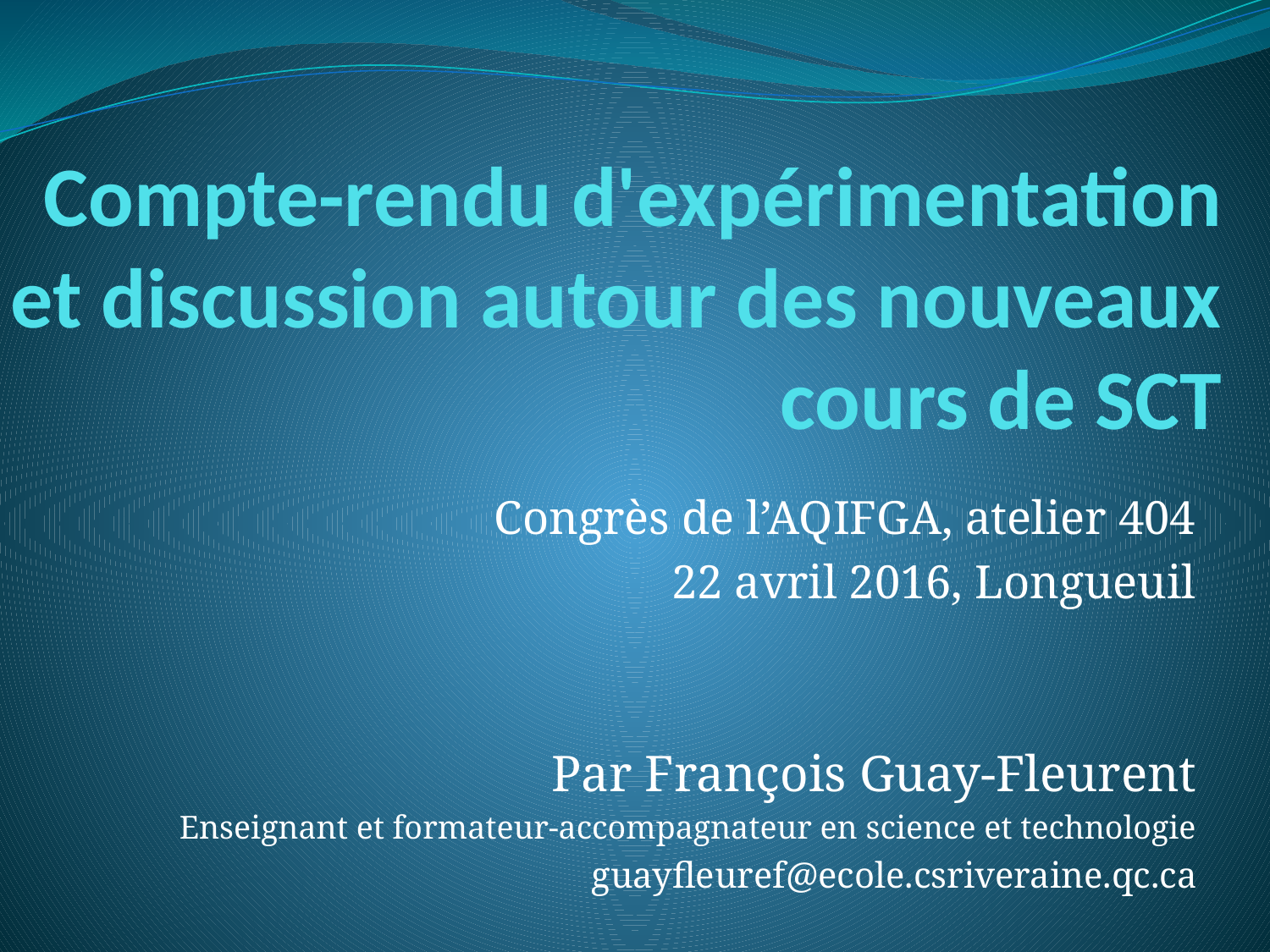

# Compte-rendu d'expérimentation et discussion autour des nouveaux cours de SCT
Congrès de l’AQIFGA, atelier 404
22 avril 2016, Longueuil
Par François Guay-Fleurent
Enseignant et formateur-accompagnateur en science et technologie
guayfleuref@ecole.csriveraine.qc.ca